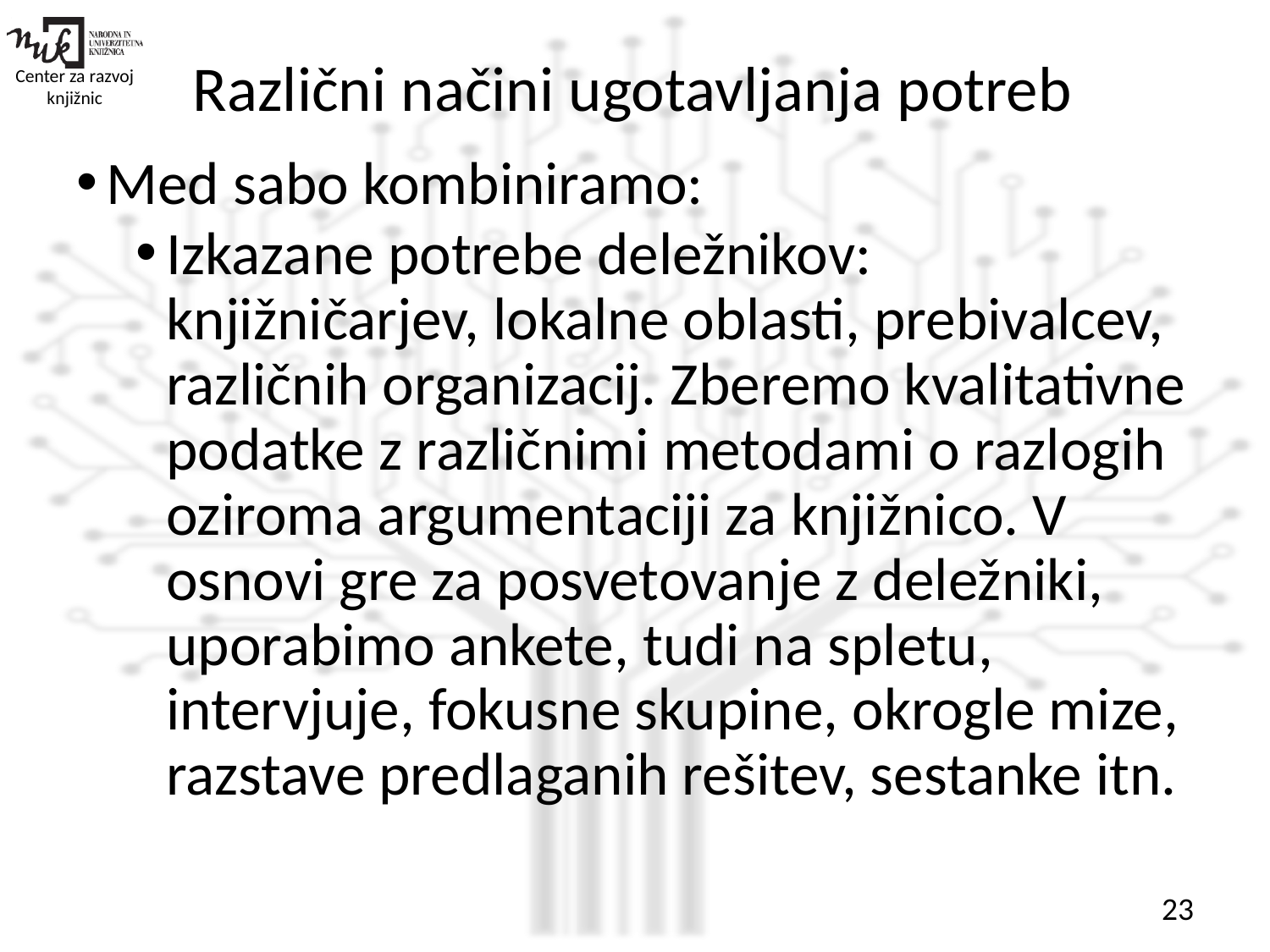

# Različni načini ugotavljanja potreb
Med sabo kombiniramo:
Izkazane potrebe deležnikov: knjižničarjev, lokalne oblasti, prebivalcev, različnih organizacij. Zberemo kvalitativne podatke z različnimi metodami o razlogih oziroma argumentaciji za knjižnico. V osnovi gre za posvetovanje z deležniki, uporabimo ankete, tudi na spletu, intervjuje, fokusne skupine, okrogle mize, razstave predlaganih rešitev, sestanke itn.

23